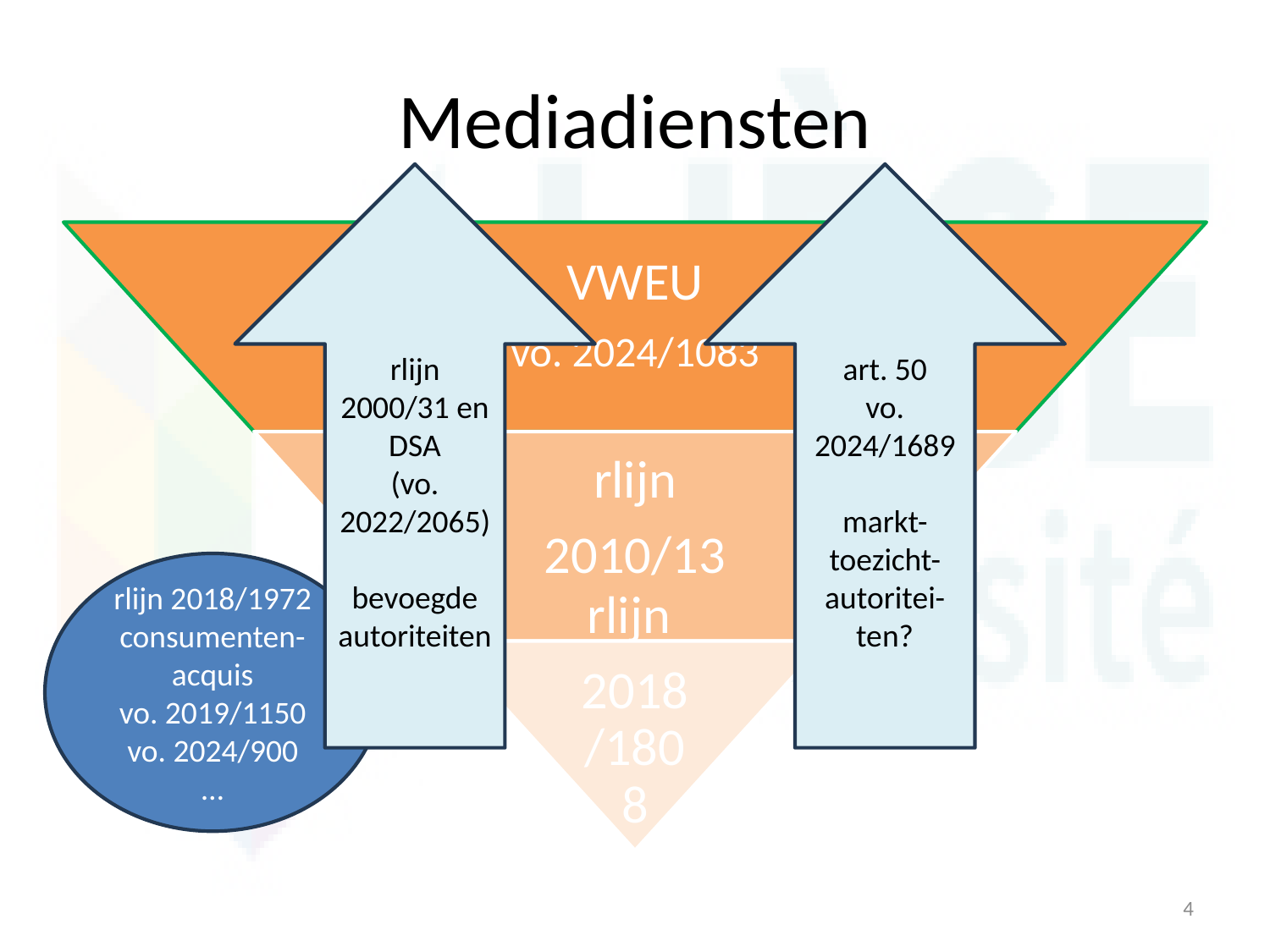

# Mediadiensten
rlijn 2000/31 en DSA
(vo.
2022/2065)

bevoegde autoriteiten
art. 50
vo. 2024/1689

markt-toezicht-autoritei-
ten?
VWEU
vo. 2024/1083
rlijn
2010/13
rlijn
2018/1808
rlijn 2018/1972 consumenten-acquis
vo. 2019/1150
vo. 2024/900
…
4